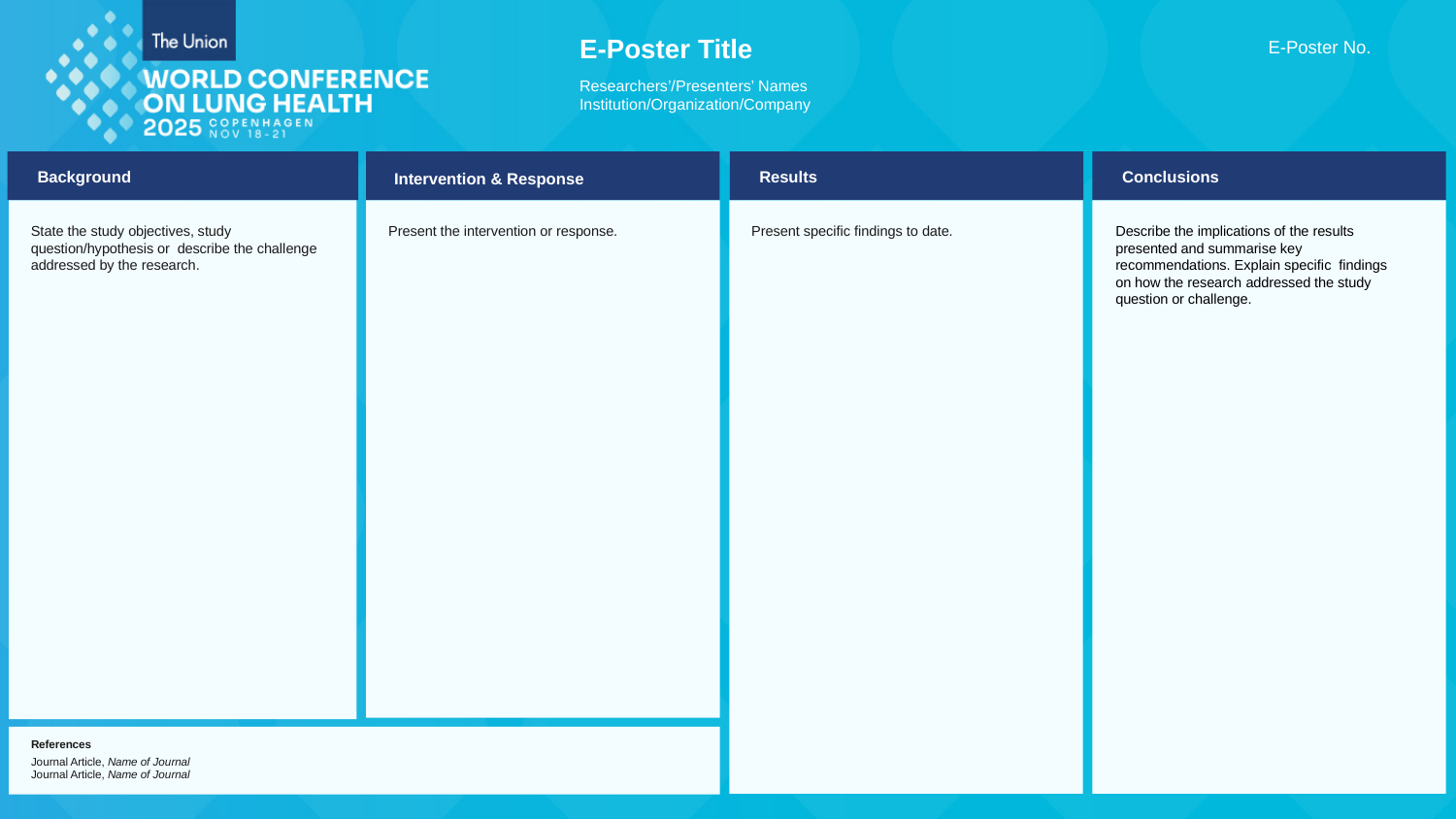

E-Poster Title
Researchers’/Presenters’ Names  Institution/Organization/Company
E-Poster No.

Conclusions
Results
Background
Intervention & Response
State the study objectives, study question/hypothesis or  describe the challenge addressed by the research.
Present specific findings to date.
Describe the implications of the results presented and summarise key recommendations. Explain specific  findings on how the research addressed the study question or challenge.
Present the intervention or response.

References
Journal Article, Name of Journal
Journal Article, Name of Journal